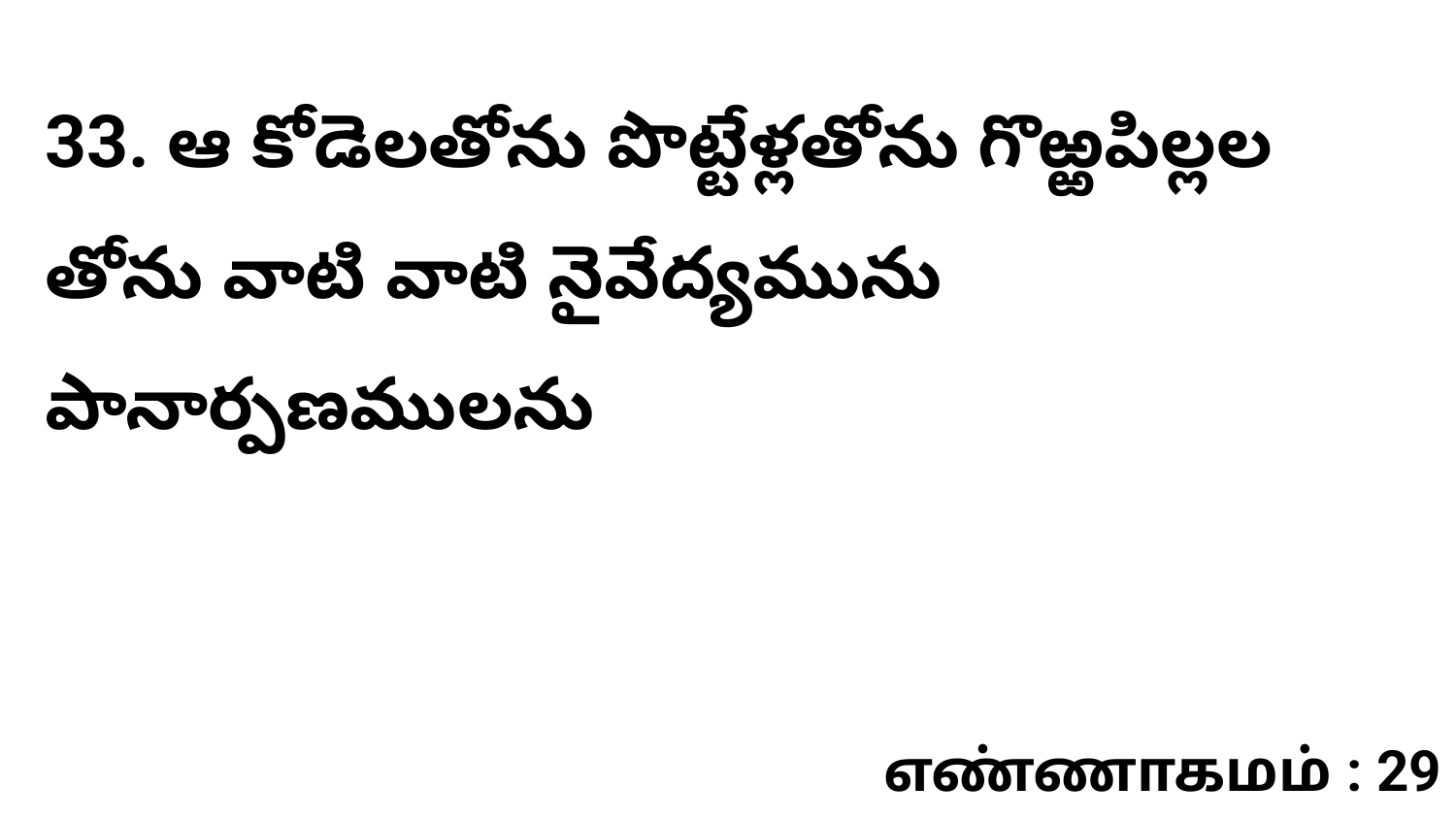

33. ఆ కోడెలతోను పొట్టేళ్లతోను గొఱ్ఱపిల్లల తోను వాటి వాటి నైవేద్యమును పానార్పణములను
எண்ணாகமம் : 29